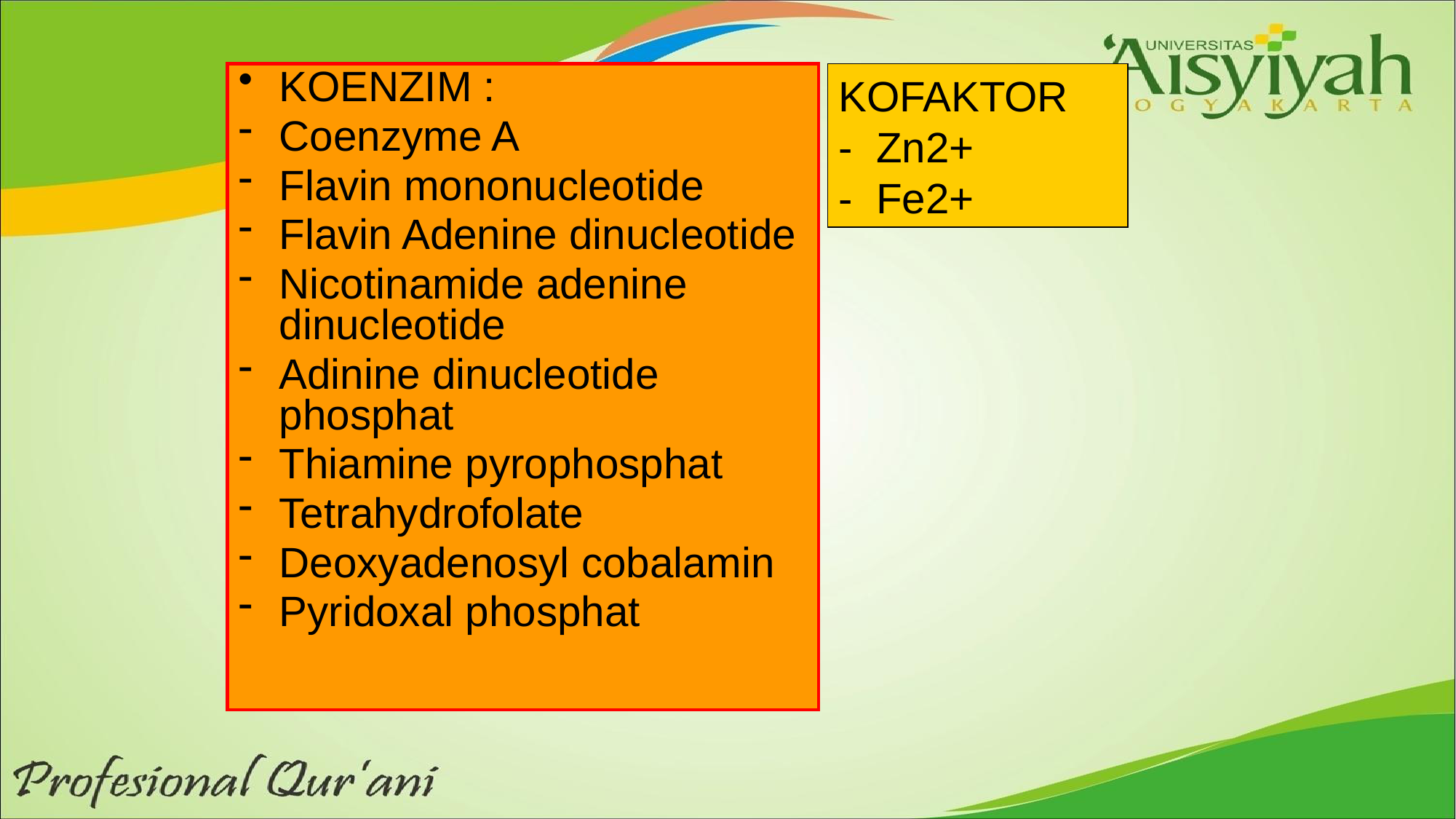

KOENZIM :
Coenzyme A
Flavin mononucleotide
Flavin Adenine dinucleotide
Nicotinamide adenine dinucleotide
Adinine dinucleotide phosphat
Thiamine pyrophosphat
Tetrahydrofolate
Deoxyadenosyl cobalamin
Pyridoxal phosphat

KOFAKTOR
-  Zn2+
-  Fe2+